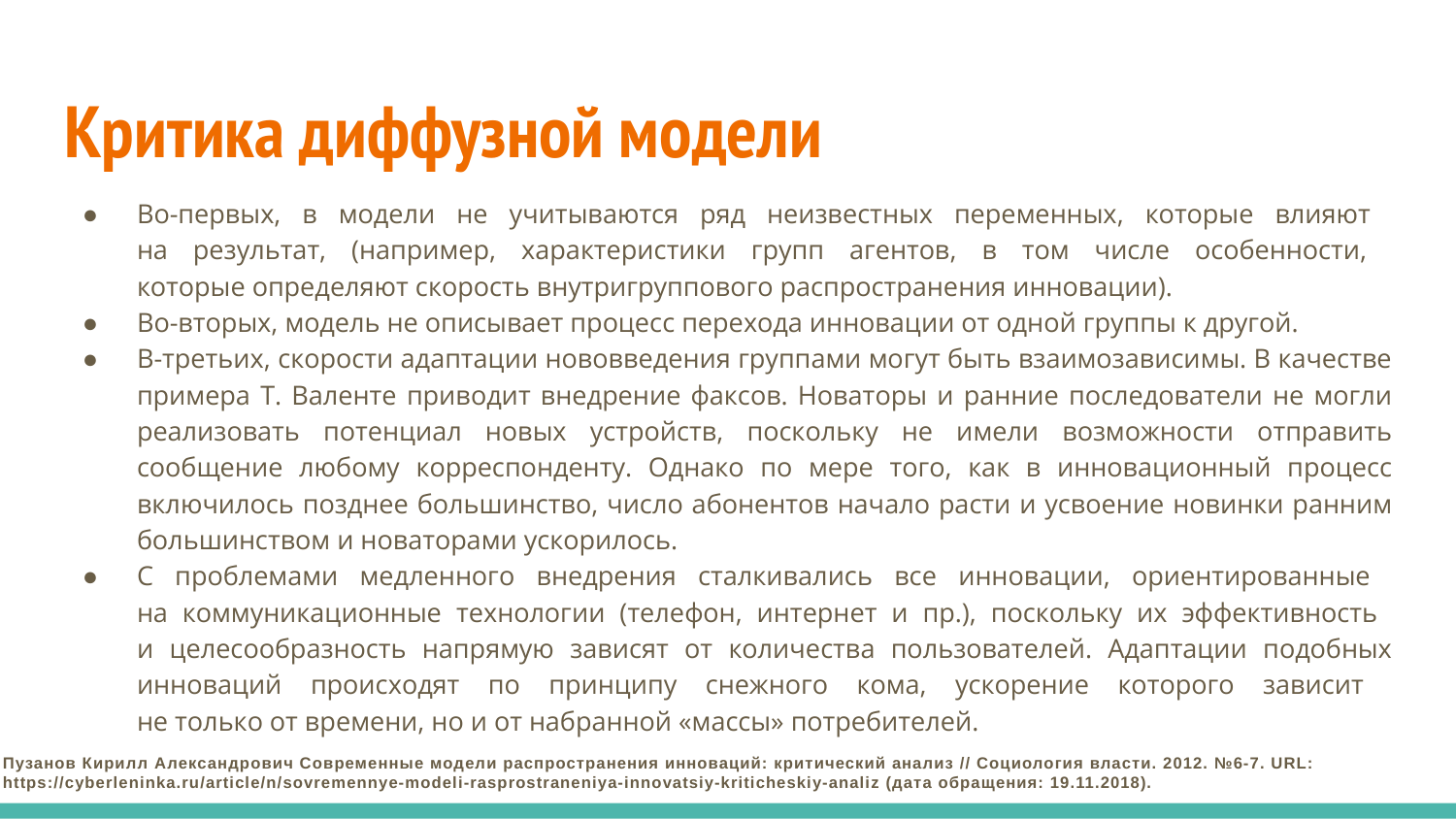

# Критика диффузной модели
Во-первых, в модели не учитываются ряд неизвестных переменных, которые влияют
на результат, (например, характеристики групп агентов, в том числе особенности,
которые определяют скорость внутригруппового распространения инновации).
Во-вторых, модель не описывает процесс перехода инновации от одной группы к другой.
В-третьих, скорости адаптации нововведения группами могут быть взаимозависимы. В качестве примера Т. Валенте приводит внедрение факсов. Новаторы и ранние последователи не могли реализовать потенциал новых устройств, поскольку не имели возможности отправить сообщение любому корреспонденту. Однако по мере того, как в инновационный процесс включилось позднее большинство, число абонентов начало расти и усвоение новинки ранним большинством и новаторами ускорилось.
С проблемами медленного внедрения сталкивались все инновации, ориентированные
на коммуникационные технологии (телефон, интернет и пр.), поскольку их эффективность
и целесообразность напрямую зависят от количества пользователей. Адаптации подобных инноваций происходят по принципу снежного кома, ускорение которого зависит
не только от времени, но и от набранной «массы» потребителей.
Пузанов Кирилл Александрович Современные модели распространения инноваций: критический анализ // Социология власти. 2012. №6-7. URL: https://cyberleninka.ru/article/n/sovremennye-modeli-rasprostraneniya-innovatsiy-kriticheskiy-analiz (дата обращения: 19.11.2018).